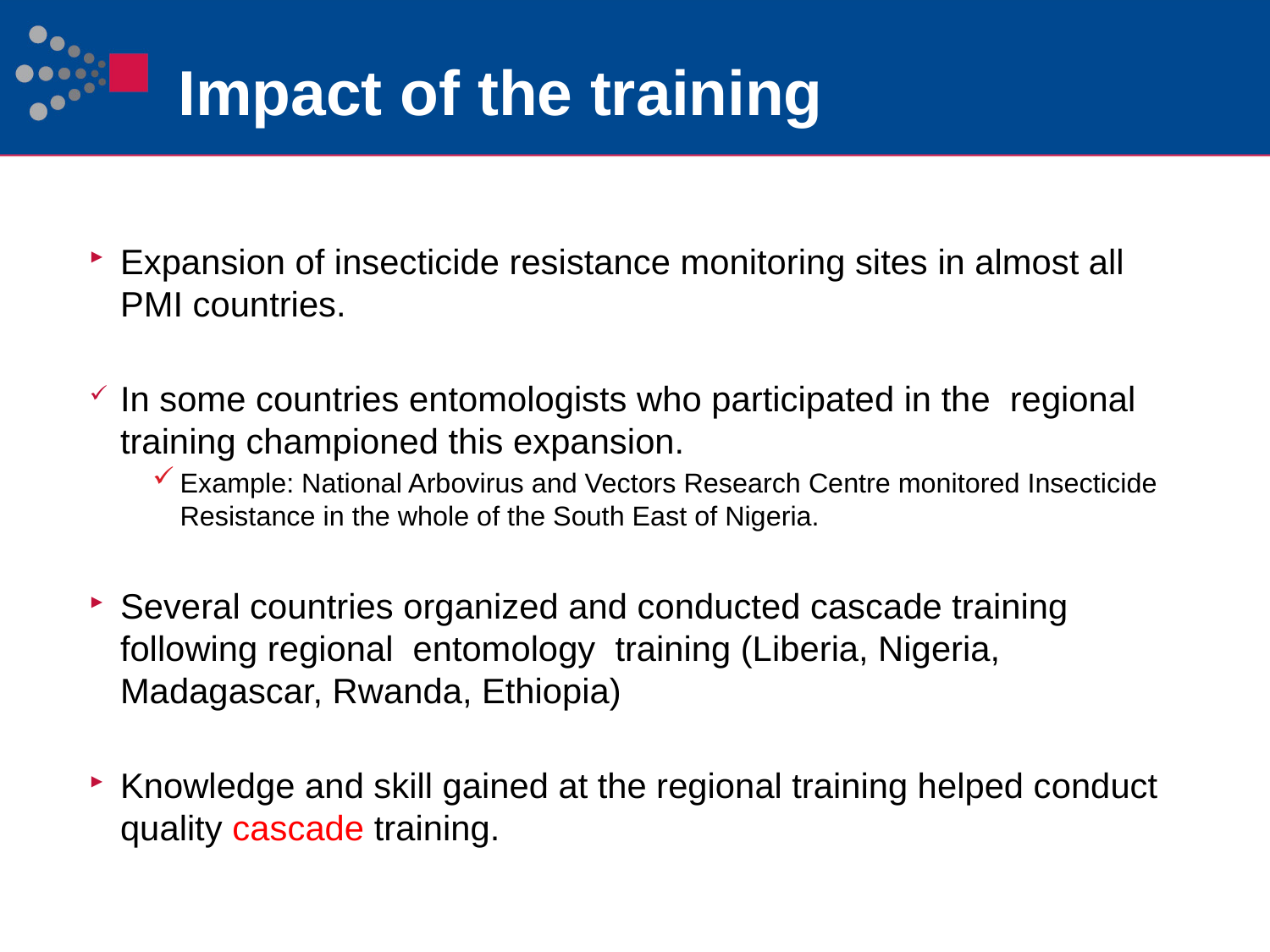

# Impact of the training
Expansion of insecticide resistance monitoring sites in almost all  PMI countries.

In some countries entomologists who participated in the  regional training championed this expansion.
Example: National Arbovirus and Vectors Research Centre monitored Insecticide Resistance in the whole of the South East of Nigeria.

Several countries organized and conducted cascade training following regional  entomology  training (Liberia, Nigeria, Madagascar, Rwanda, Ethiopia)

Knowledge and skill gained at the regional training helped conduct quality cascade training.